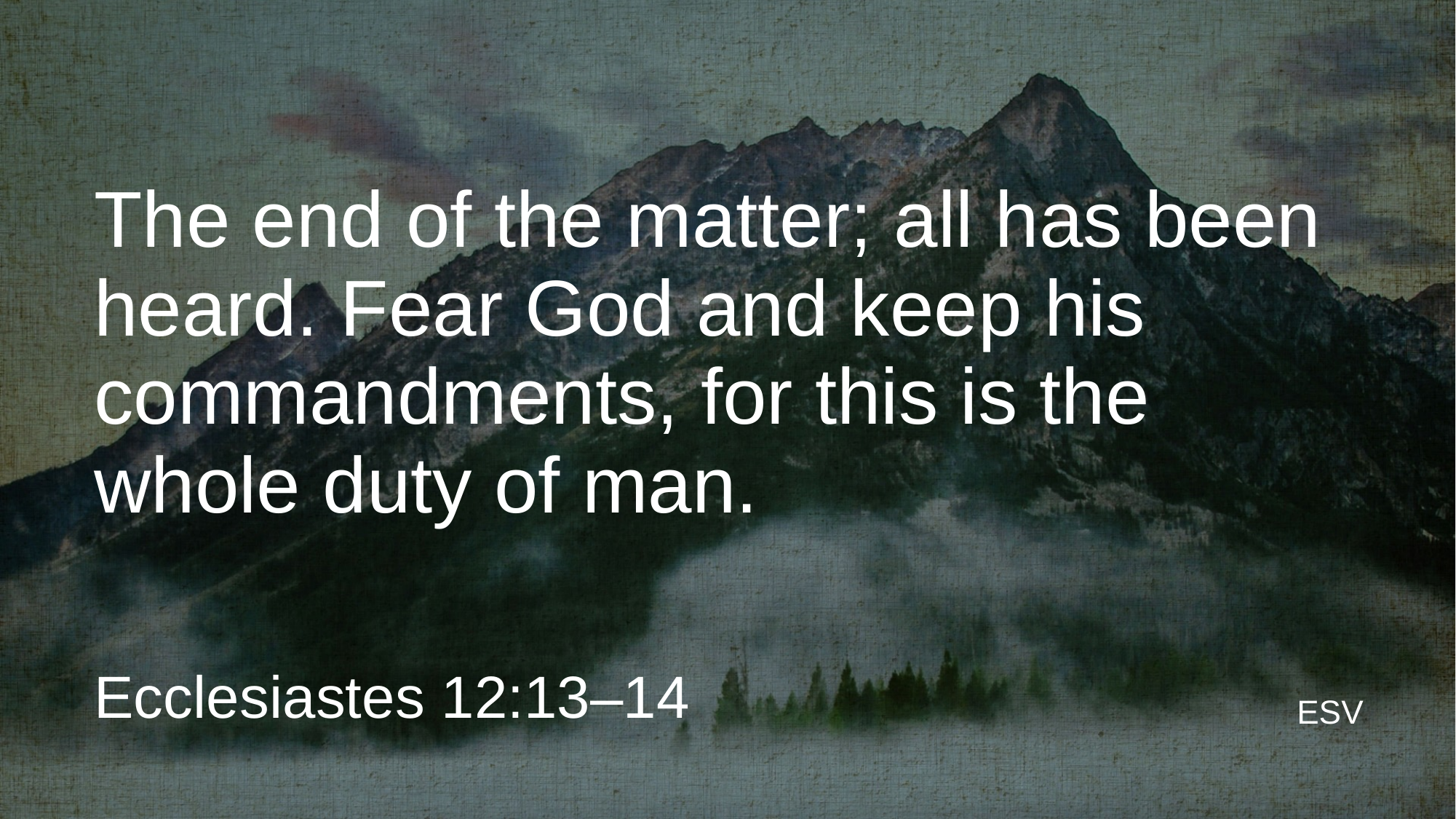

# The end of the matter; all has been heard. Fear God and keep his commandments, for this is the whole duty of man.
Ecclesiastes 12:13–14
ESV